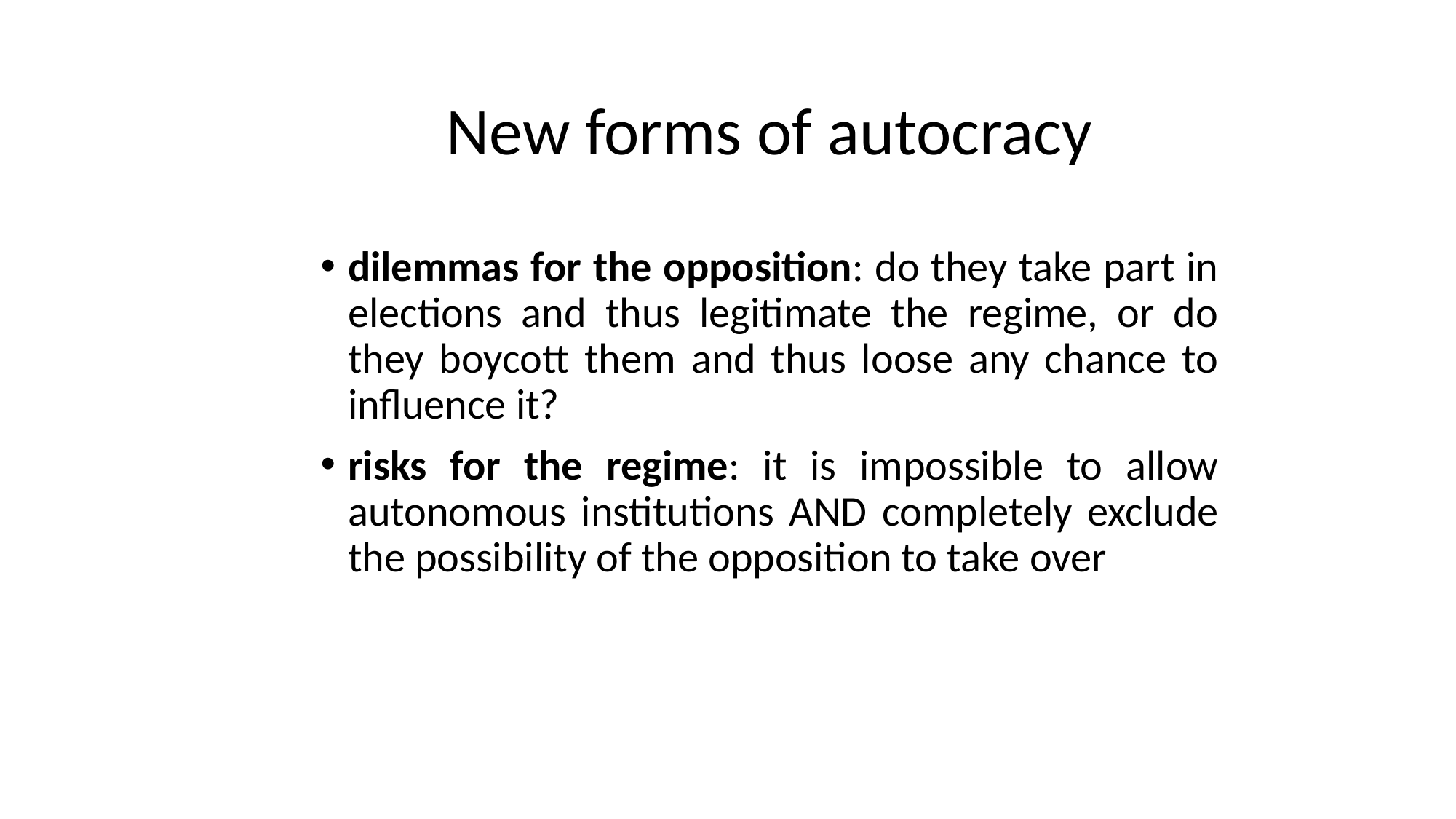

# New forms of autocracy
dilemmas for the opposition: do they take part in elections and thus legitimate the regime, or do they boycott them and thus loose any chance to influence it?
risks for the regime: it is impossible to allow autonomous institutions AND completely exclude the possibility of the opposition to take over